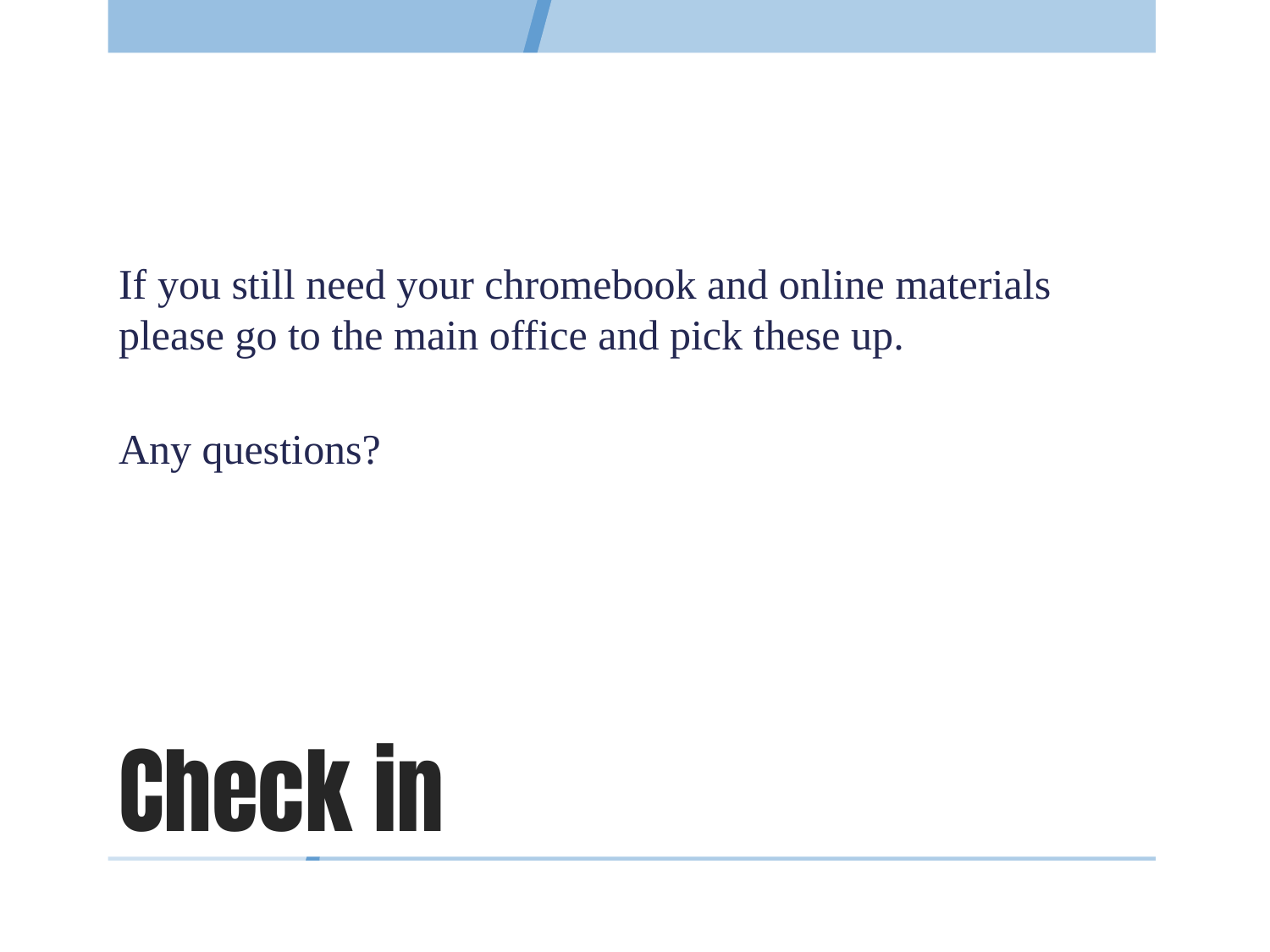

If you still need your chromebook and online materials please go to the main office and pick these up.

Any questions?
# Check in